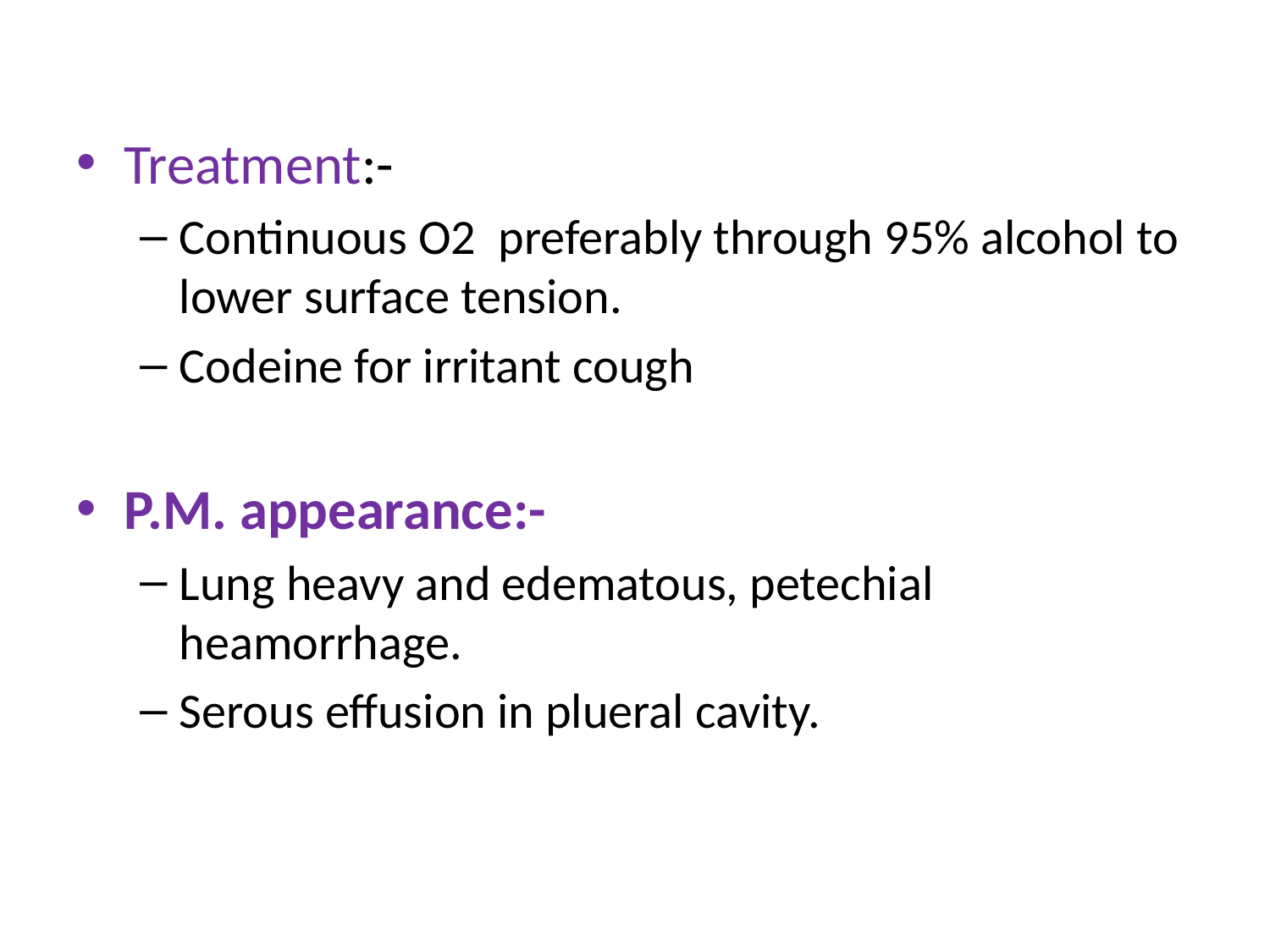

Treatment:-
Continuous O2  preferably through 95% alcohol to lower surface tension.
Codeine for irritant cough

P.M. appearance:-
Lung heavy and edematous, petechial heamorrhage.
Serous effusion in plueral cavity.